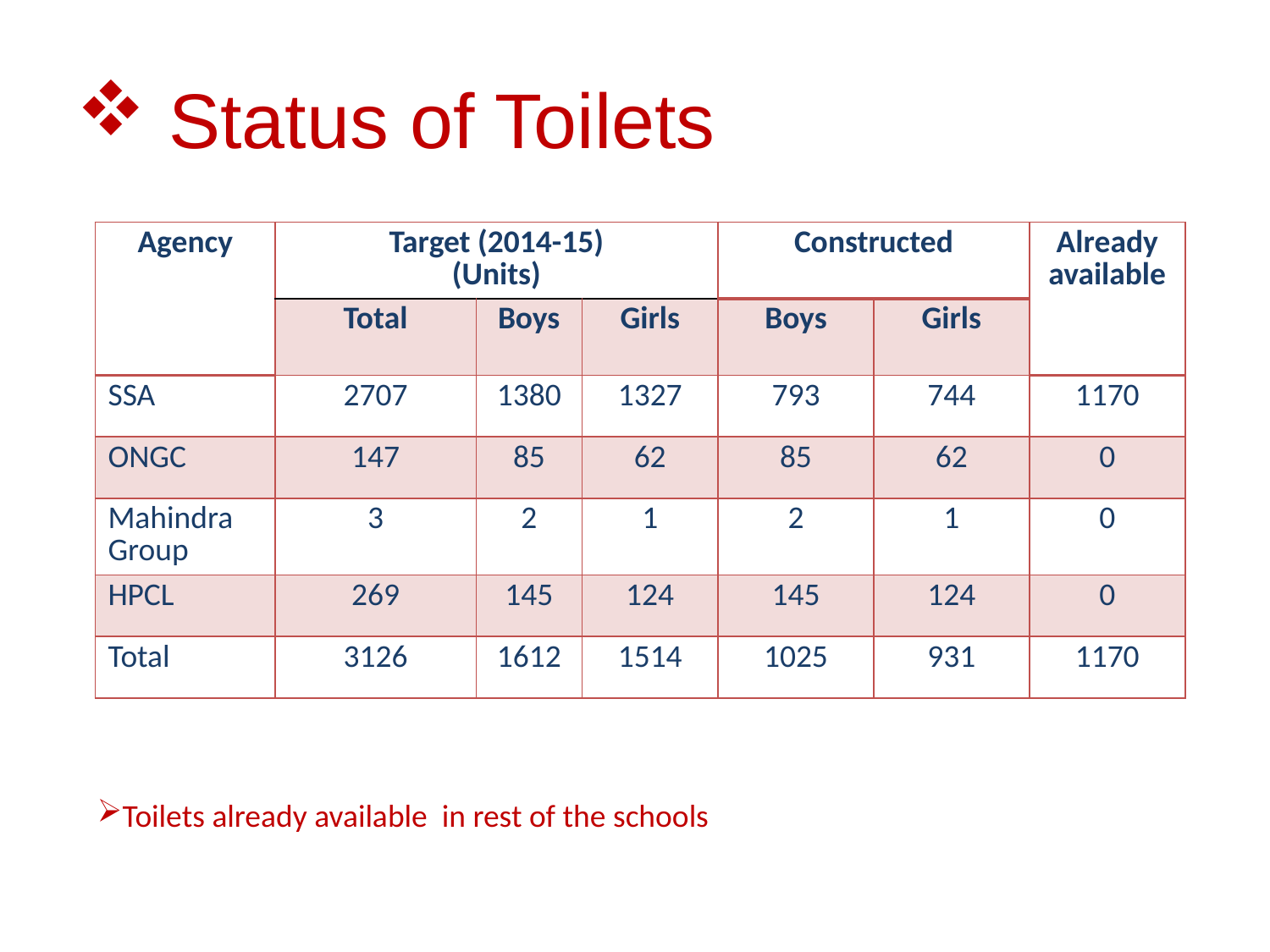

# Status of Toilets
| Agency | Target (2014-15) (Units) |  |  | Constructed |  | Already available |
| --- | --- | --- | --- | --- | --- | --- |
|  | Total | Boys | Girls | Boys | Girls |  |
| SSA | 2707 | 1380 | 1327 | 793 | 744 | 1170 |
| ONGC | 147 | 85 | 62 | 85 | 62 | 0 |
| Mahindra Group | 3 | 2 | 1 | 2 | 1 | 0 |
| HPCL | 269 | 145 | 124 | 145 | 124 | 0 |
| Total | 3126 | 1612 | 1514 | 1025 | 931 | 1170 |

Toilets already available  in rest of the schools